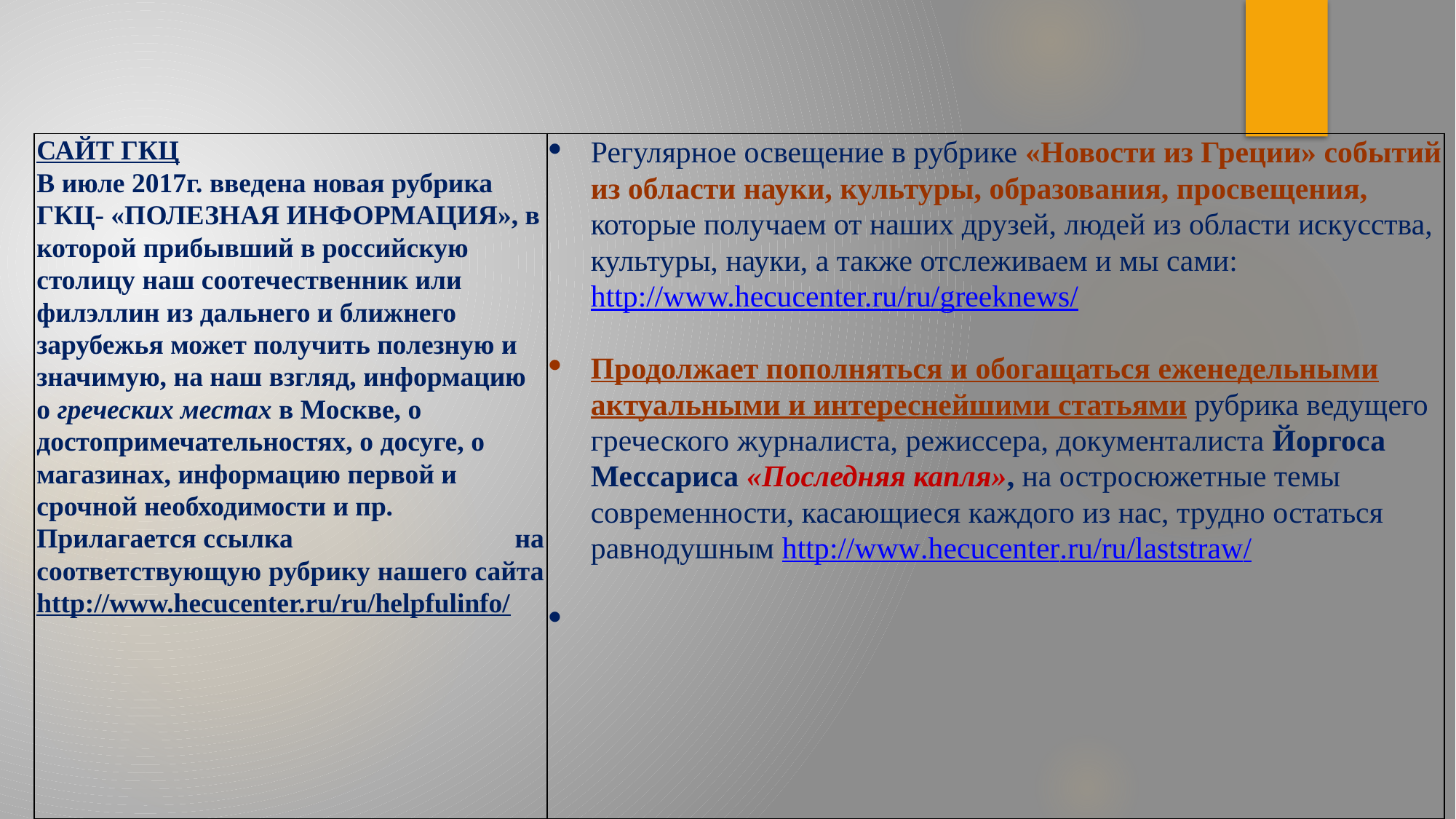

| САЙТ ГКЦ В июле 2017г. введена новая рубрика ГКЦ- «ПОЛЕЗНАЯ ИНФОРМАЦИЯ», в которой прибывший в российскую столицу наш соотечественник или филэллин из дальнего и ближнего зарубежья может получить полезную и значимую, на наш взгляд, информацию о греческих местах в Москве, о достопримечательностях, о досуге, о магазинах, информацию первой и срочной необходимости и пр. Прилагается ссылка на соответствующую рубрику нашего сайта http://www.hecucenter.ru/ru/helpfulinfo/ | Регулярное освещение в рубрике «Новости из Греции» событий из области науки, культуры, образования, просвещения, которые получаем от наших друзей, людей из области искусства, культуры, науки, а также отслеживаем и мы сами: http://www.hecucenter.ru/ru/greeknews/   Продолжает пополняться и обогащаться еженедельными актуальными и интереснейшими статьями рубрика ведущего греческого журналиста, режиссера, документалиста Йоргоса Мессариса «Последняя капля», на остросюжетные темы современности, касающиеся каждого из нас, трудно остаться равнодушным http://www.hecucenter.ru/ru/laststraw/ |
| --- | --- |